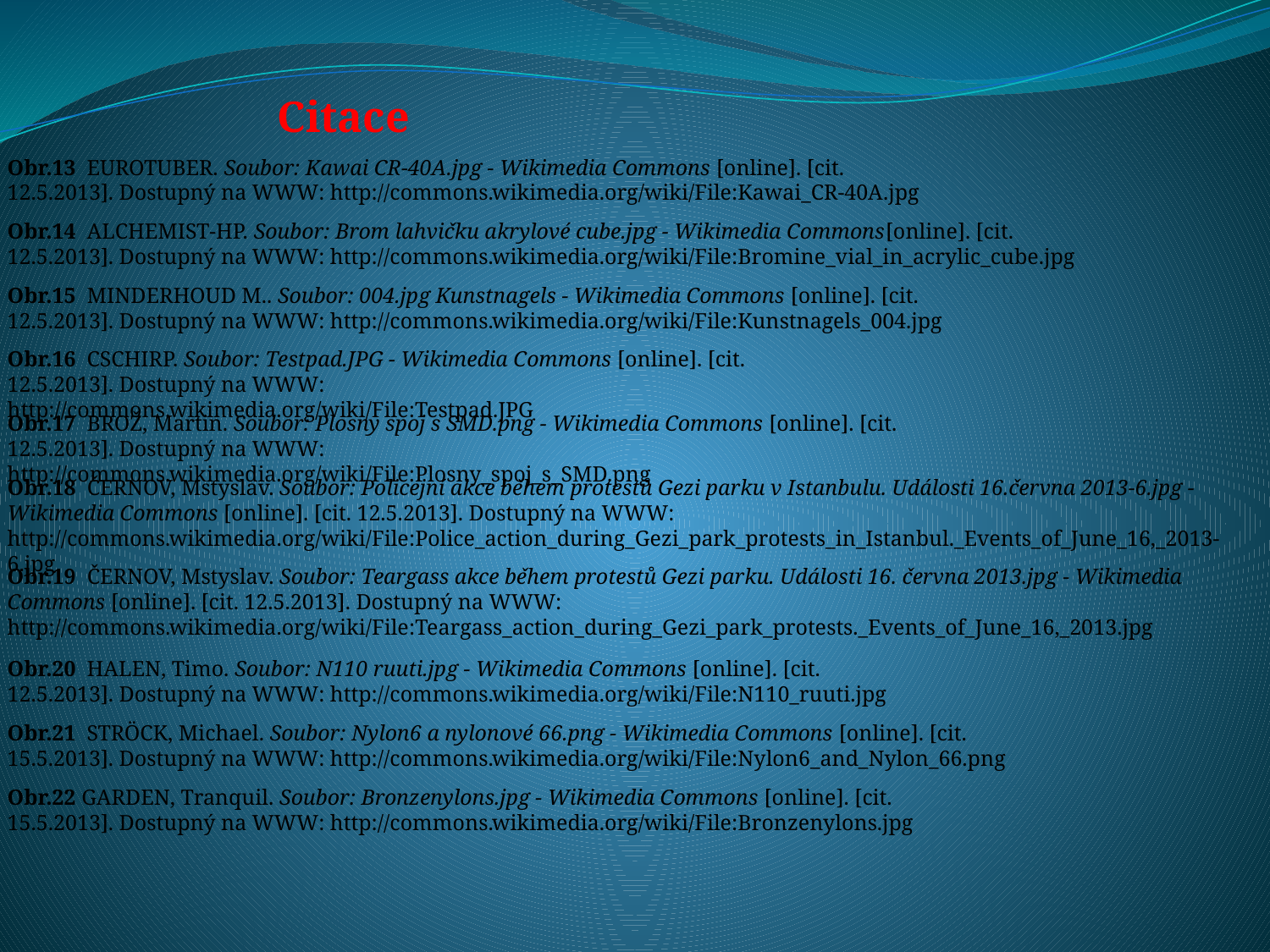

Citace
Obr.13  EUROTUBER. Soubor: Kawai CR-40A.jpg - Wikimedia Commons [online]. [cit. 12.5.2013]. Dostupný na WWW: http://commons.wikimedia.org/wiki/File:Kawai_CR-40A.jpg
Obr.14  ALCHEMIST-HP. Soubor: Brom lahvičku akrylové cube.jpg - Wikimedia Commons[online]. [cit. 12.5.2013]. Dostupný na WWW: http://commons.wikimedia.org/wiki/File:Bromine_vial_in_acrylic_cube.jpg
Obr.15  MINDERHOUD M.. Soubor: 004.jpg Kunstnagels - Wikimedia Commons [online]. [cit. 12.5.2013]. Dostupný na WWW: http://commons.wikimedia.org/wiki/File:Kunstnagels_004.jpg
Obr.16  CSCHIRP. Soubor: Testpad.JPG - Wikimedia Commons [online]. [cit. 12.5.2013]. Dostupný na WWW: http://commons.wikimedia.org/wiki/File:Testpad.JPG
Obr.17  BROŽ, Martin. Soubor: Plosny spoj s SMD.png - Wikimedia Commons [online]. [cit. 12.5.2013]. Dostupný na WWW: http://commons.wikimedia.org/wiki/File:Plosny_spoj_s_SMD.png
Obr.18  ČERNOV, Mstyslav. Soubor: Policejní akce během protestů Gezi parku v Istanbulu. Události 16.června 2013-6.jpg - Wikimedia Commons [online]. [cit. 12.5.2013]. Dostupný na WWW: http://commons.wikimedia.org/wiki/File:Police_action_during_Gezi_park_protests_in_Istanbul._Events_of_June_16,_2013-6.jpg
Obr.19  ČERNOV, Mstyslav. Soubor: Teargass akce během protestů Gezi parku. Události 16. června 2013.jpg - Wikimedia Commons [online]. [cit. 12.5.2013]. Dostupný na WWW: http://commons.wikimedia.org/wiki/File:Teargass_action_during_Gezi_park_protests._Events_of_June_16,_2013.jpg
Obr.20  HALEN, Timo. Soubor: N110 ruuti.jpg - Wikimedia Commons [online]. [cit. 12.5.2013]. Dostupný na WWW: http://commons.wikimedia.org/wiki/File:N110_ruuti.jpg
Obr.21  STRÖCK, Michael. Soubor: Nylon6 a nylonové 66.png - Wikimedia Commons [online]. [cit. 15.5.2013]. Dostupný na WWW: http://commons.wikimedia.org/wiki/File:Nylon6_and_Nylon_66.png
Obr.22 GARDEN, Tranquil. Soubor: Bronzenylons.jpg - Wikimedia Commons [online]. [cit. 15.5.2013]. Dostupný na WWW: http://commons.wikimedia.org/wiki/File:Bronzenylons.jpg